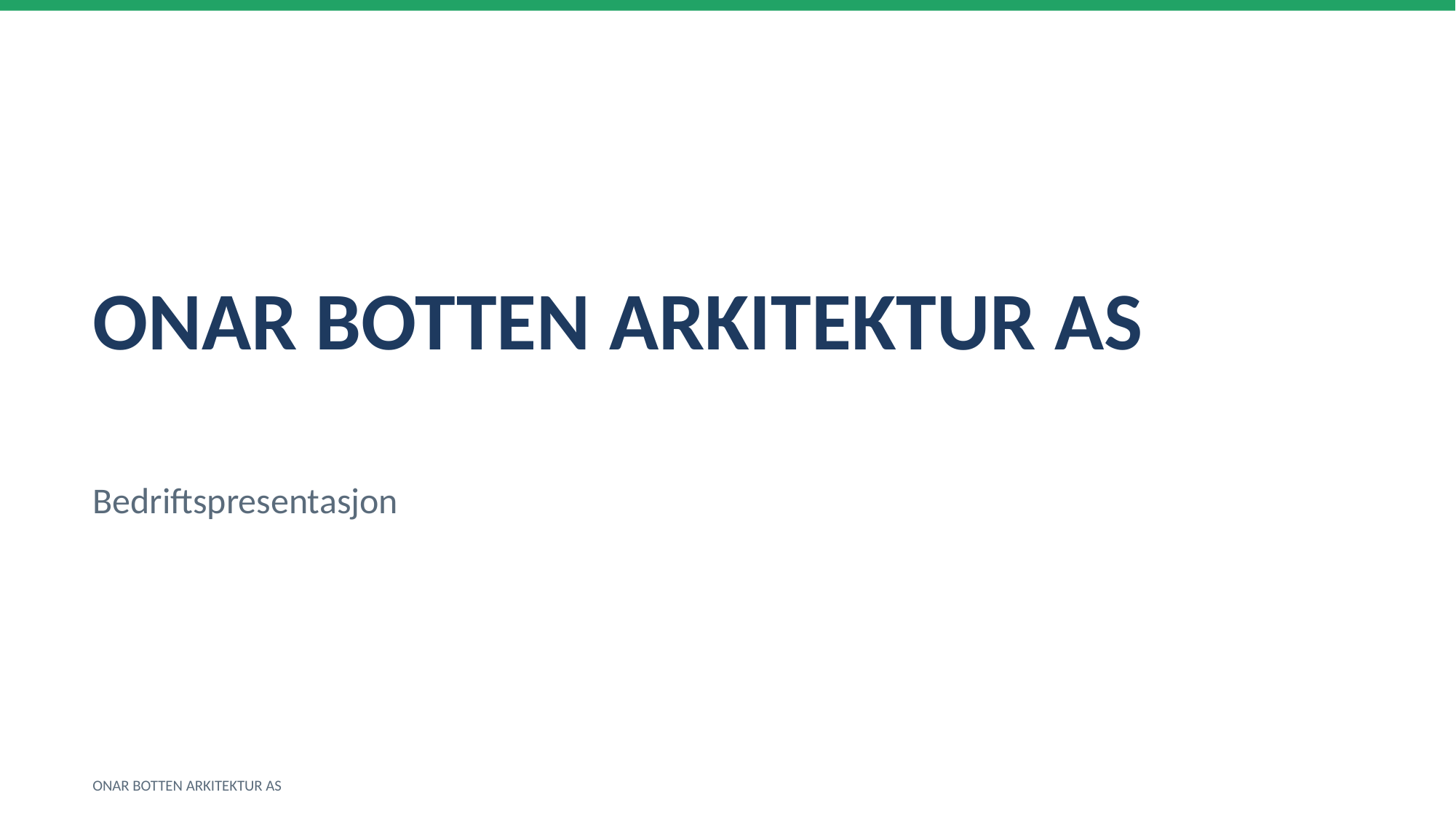

ONAR BOTTEN ARKITEKTUR AS
Bedriftspresentasjon
ONAR BOTTEN ARKITEKTUR AS